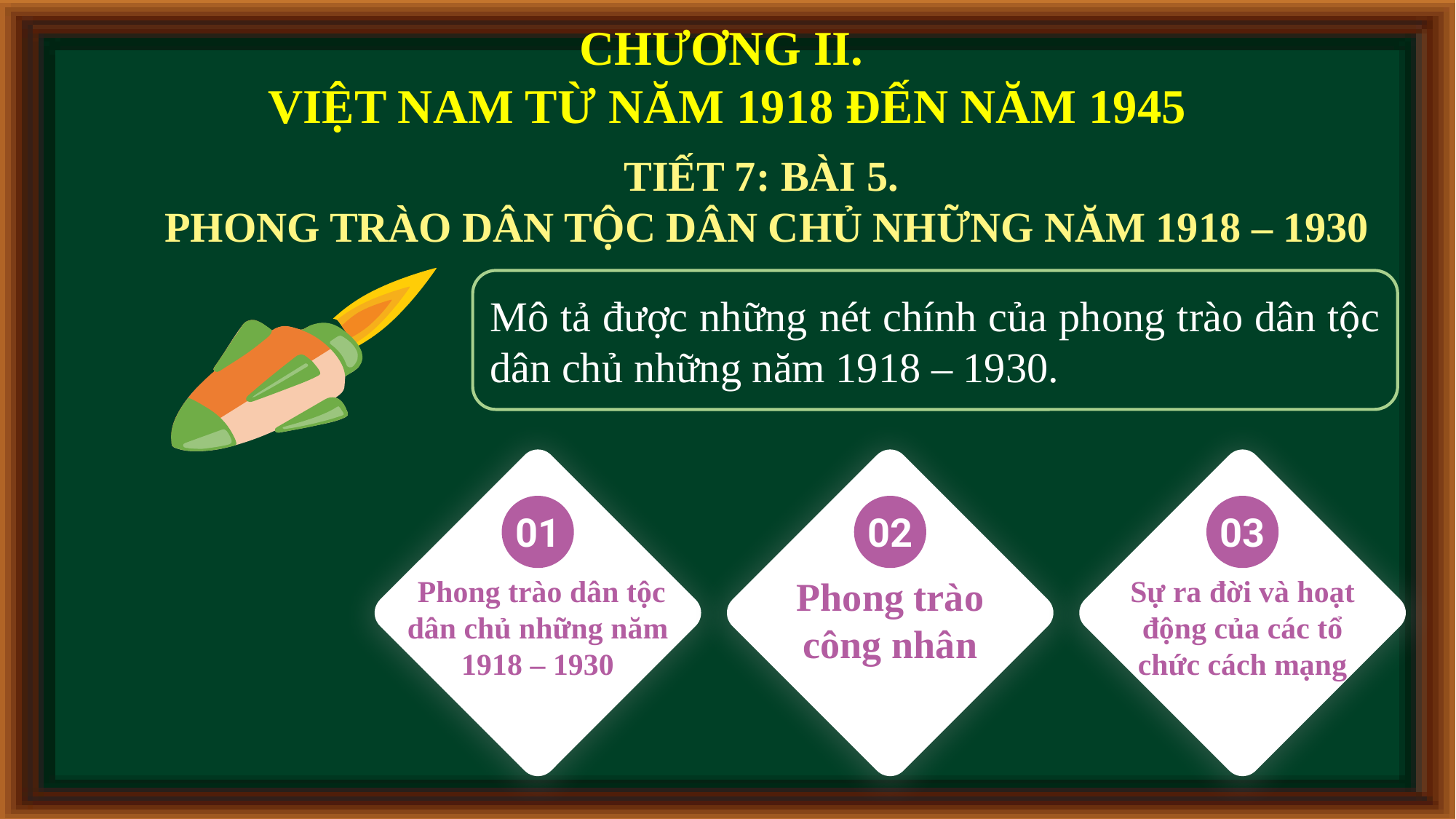

CHƯƠNG II.
VIỆT NAM TỪ NĂM 1918 ĐẾN NĂM 1945
TIẾT 7: BÀI 5.
 PHONG TRÀO DÂN TỘC DÂN CHỦ NHỮNG NĂM 1918 – 1930

Mô tả được những nét chính của phong trào dân tộc dân chủ những năm 1918 – 1930.

01

02

03
 Phong trào dân tộc dân chủ những năm 1918 – 1930
Phong trào công nhân
Sự ra đời và hoạt động của các tổ chức cách mạng